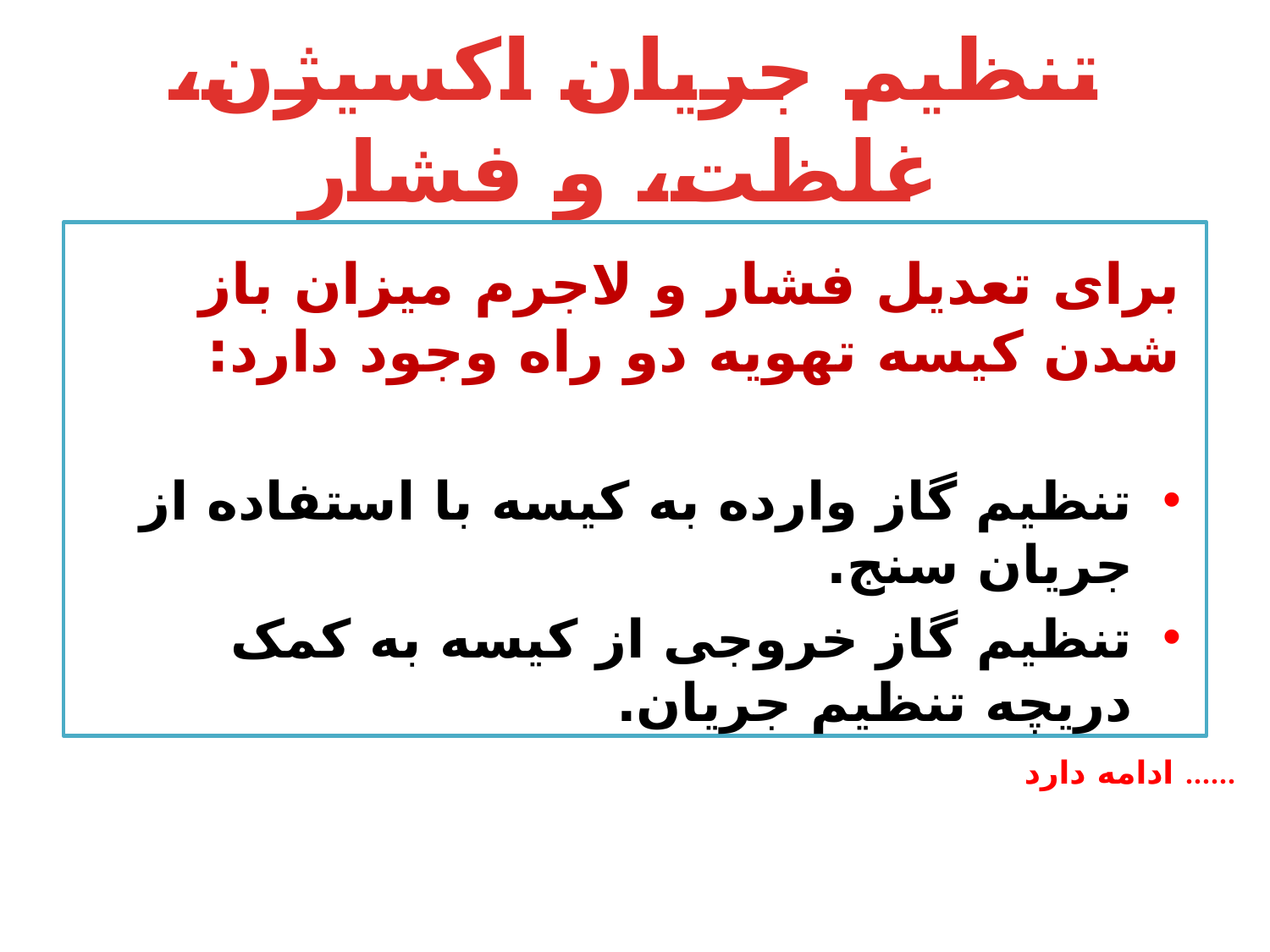

# تنظیم جریان اکسیژن، غلظت، و فشار
برای تعدیل فشار و لاجرم میزان باز شدن کیسه تهویه دو راه وجود دارد:

تنظیم گاز وارده به کیسه با استفاده از جریان سنج.
تنظیم گاز خروجی از کیسه به کمک دریچه تنظیم جریان.

ادامه دارد ......